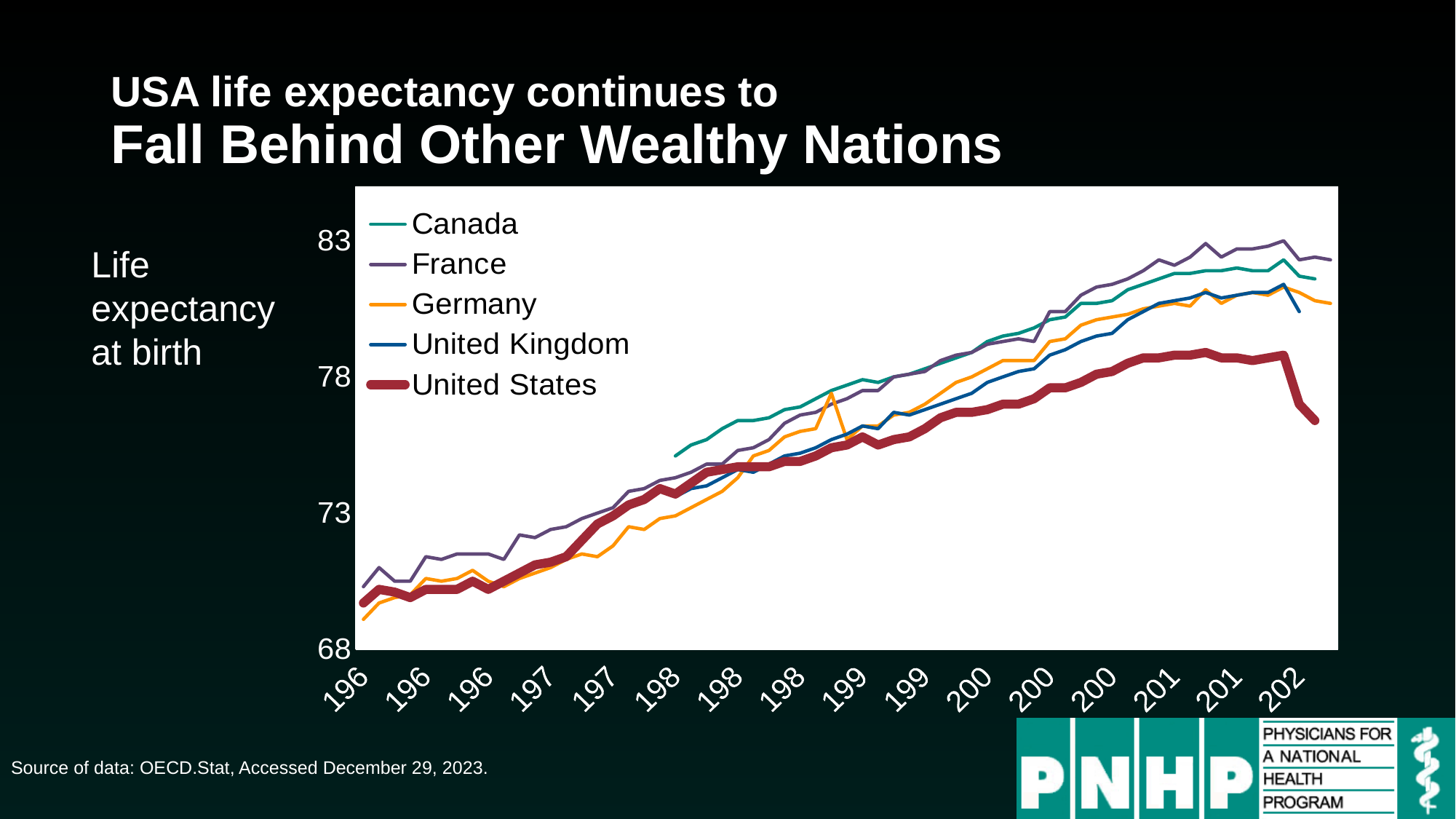

# USA life expectancy continues to Fall Behind Other Wealthy Nations

### Chart

| Category | Canada | France | Germany | United Kingdom | United States |
|---|---|---|---|---|---|
| 1960 | None | 70.3 | 69.1 | None | 69.7 |
| 1961 | None | 71.0 | 69.7 | None | 70.2 |
| 1962 | None | 70.5 | 69.9 | None | 70.1 |
| 1963 | None | 70.5 | 70.0 | None | 69.9 |
| 1964 | None | 71.4 | 70.6 | None | 70.2 |
| 1965 | None | 71.3 | 70.5 | None | 70.2 |
| 1966 | None | 71.5 | 70.6 | None | 70.2 |
| 1967 | None | 71.5 | 70.9 | None | 70.5 |
| 1968 | None | 71.5 | 70.5 | None | 70.2 |
| 1969 | None | 71.3 | 70.3 | None | 70.5 |
| 1970 | None | 72.2 | 70.6 | None | 70.8 |
| 1971 | None | 72.1 | 70.8 | None | 71.1 |
| 1972 | None | 72.4 | 71.0 | None | 71.2 |
| 1973 | None | 72.5 | 71.3 | None | 71.4 |
| 1974 | None | 72.8 | 71.5 | None | 72.0 |
| 1975 | None | 73.0 | 71.4 | None | 72.6 |
| 1976 | None | 73.2 | 71.8 | None | 72.9 |
| 1977 | None | 73.8 | 72.5 | None | 73.3 |
| 1978 | None | 73.9 | 72.4 | None | 73.5 |
| 1979 | None | 74.2 | 72.8 | None | 73.9 |
| 1980 | 75.1 | 74.3 | 72.9 | 73.6 | 73.7 |
| 1981 | 75.5 | 74.5 | 73.2 | 73.9 | 74.1 |
| 1982 | 75.7 | 74.8 | 73.5 | 74.0 | 74.5 |
| 1983 | 76.1 | 74.8 | 73.8 | 74.3 | 74.6 |
| 1984 | 76.4 | 75.3 | 74.3 | 74.6 | 74.7 |
| 1985 | 76.4 | 75.4 | 75.1 | 74.5 | 74.7 |
| 1986 | 76.5 | 75.7 | 75.3 | 74.8 | 74.7 |
| 1987 | 76.8 | 76.3 | 75.8 | 75.1 | 74.9 |
| 1988 | 76.9 | 76.6 | 76.0 | 75.2 | 74.9 |
| 1989 | 77.2 | 76.7 | 76.1 | 75.4 | 75.1 |
| 1990 | 77.5 | 77.0 | 77.4 | 75.7 | 75.4 |
| 1991 | 77.7 | 77.2 | 75.7 | 75.9 | 75.5 |
| 1992 | 77.9 | 77.5 | 76.2 | 76.2 | 75.8 |
| 1993 | 77.8 | 77.5 | 76.2 | 76.1 | 75.5 |
| 1994 | 78.0 | 78.0 | 76.6 | 76.7 | 75.7 |
| 1995 | 78.1 | 78.1 | 76.7 | 76.6 | 75.8 |
| 1996 | 78.3 | 78.2 | 77.0 | 76.8 | 76.1 |
| 1997 | 78.5 | 78.6 | 77.4 | 77.0 | 76.5 |
| 1998 | 78.7 | 78.8 | 77.8 | 77.2 | 76.7 |
| 1999 | 78.9 | 78.9 | 78.0 | 77.4 | 76.7 |
| 2000 | 79.3 | 79.2 | 78.3 | 77.8 | 76.8 |
| 2001 | 79.5 | 79.3 | 78.6 | 78.0 | 77.0 |
| 2002 | 79.6 | 79.4 | 78.6 | 78.2 | 77.0 |
| 2003 | 79.8 | 79.3 | 78.6 | 78.3 | 77.2 |
| 2004 | 80.1 | 80.4 | 79.3 | 78.8 | 77.6 |
| 2005 | 80.2 | 80.4 | 79.4 | 79.0 | 77.6 |
| 2006 | 80.7 | 81.0 | 79.9 | 79.3 | 77.8 |
| 2007 | 80.7 | 81.3 | 80.1 | 79.5 | 78.1 |
| 2008 | 80.8 | 81.4 | 80.2 | 79.6 | 78.2 |
| 2009 | 81.2 | 81.6 | 80.3 | 80.1 | 78.5 |
| 2010 | 81.4 | 81.9 | 80.5 | 80.4 | 78.7 |
| 2011 | 81.6 | 82.3 | 80.6 | 80.7 | 78.7 |
| 2012 | 81.8 | 82.1 | 80.7 | 80.8 | 78.8 |
| 2013 | 81.8 | 82.4 | 80.6 | 80.9 | 78.8 |
| 2014 | 81.9 | 82.9 | 81.2 | 81.1 | 78.9 |
| 2015 | 81.9 | 82.4 | 80.7 | 80.9 | 78.7 |
| 2016 | 82.0 | 82.7 | 81.0 | 81.0 | 78.7 |
| 2017 | 81.9 | 82.7 | 81.1 | 81.1 | 78.6 |
| 2018 | 81.9 | 82.8 | 81.0 | 81.1 | 78.7 |
| 2019 | 82.3 | 83.0 | 81.3 | 81.4 | 78.8 |
| 2020 | 81.7 | 82.3 | 81.1 | 80.4 | 77.0 |
| 2021 | 81.6 | 82.4 | 80.8 | None | 76.4 |
| 2022 | None | 82.3 | 80.7 | None | None |
Life expectancy at birth
Source of data: OECD.Stat, Accessed December 29, 2023.